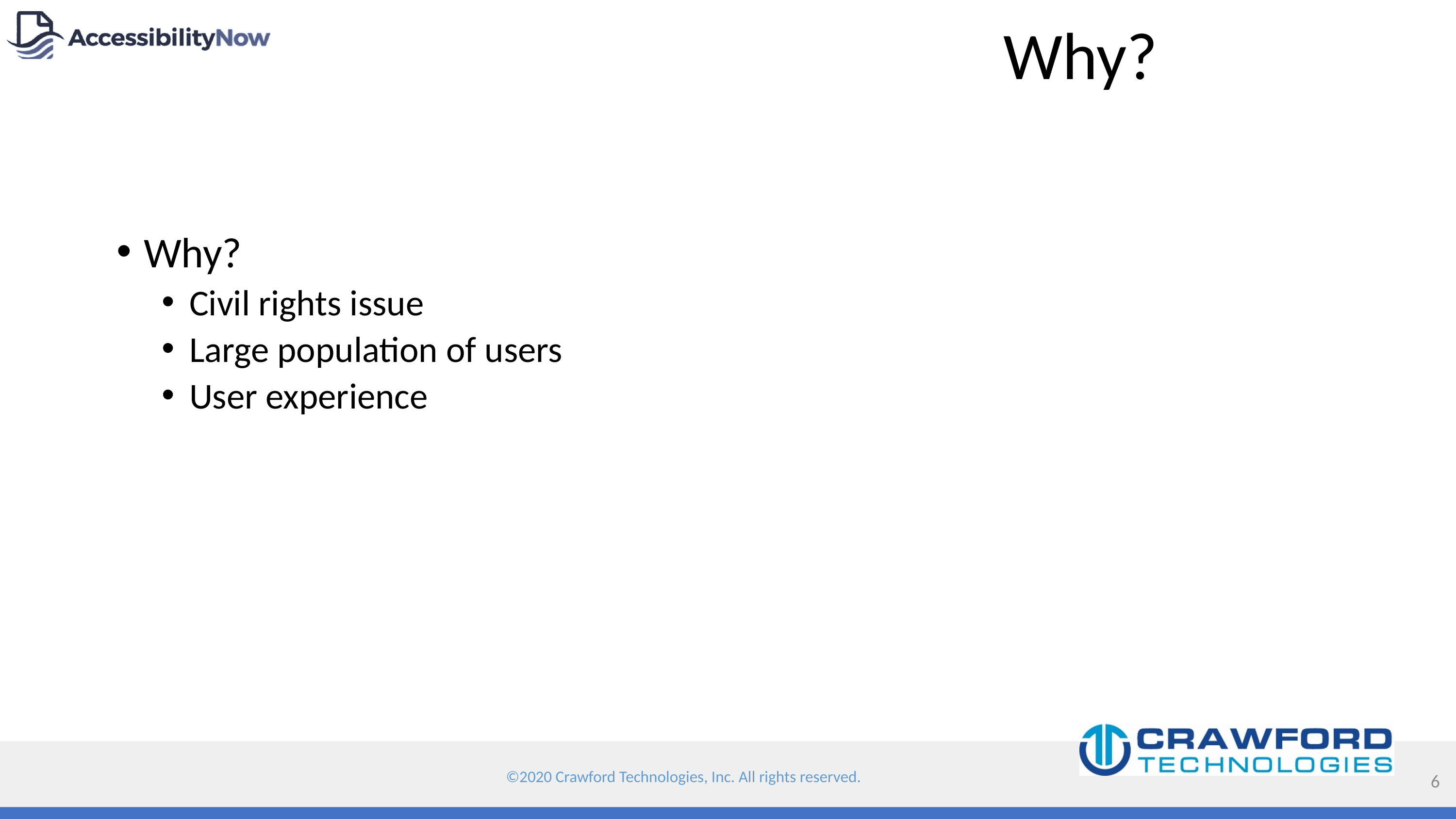

# Why?
Why?
Civil rights issue
Large population of users
User experience